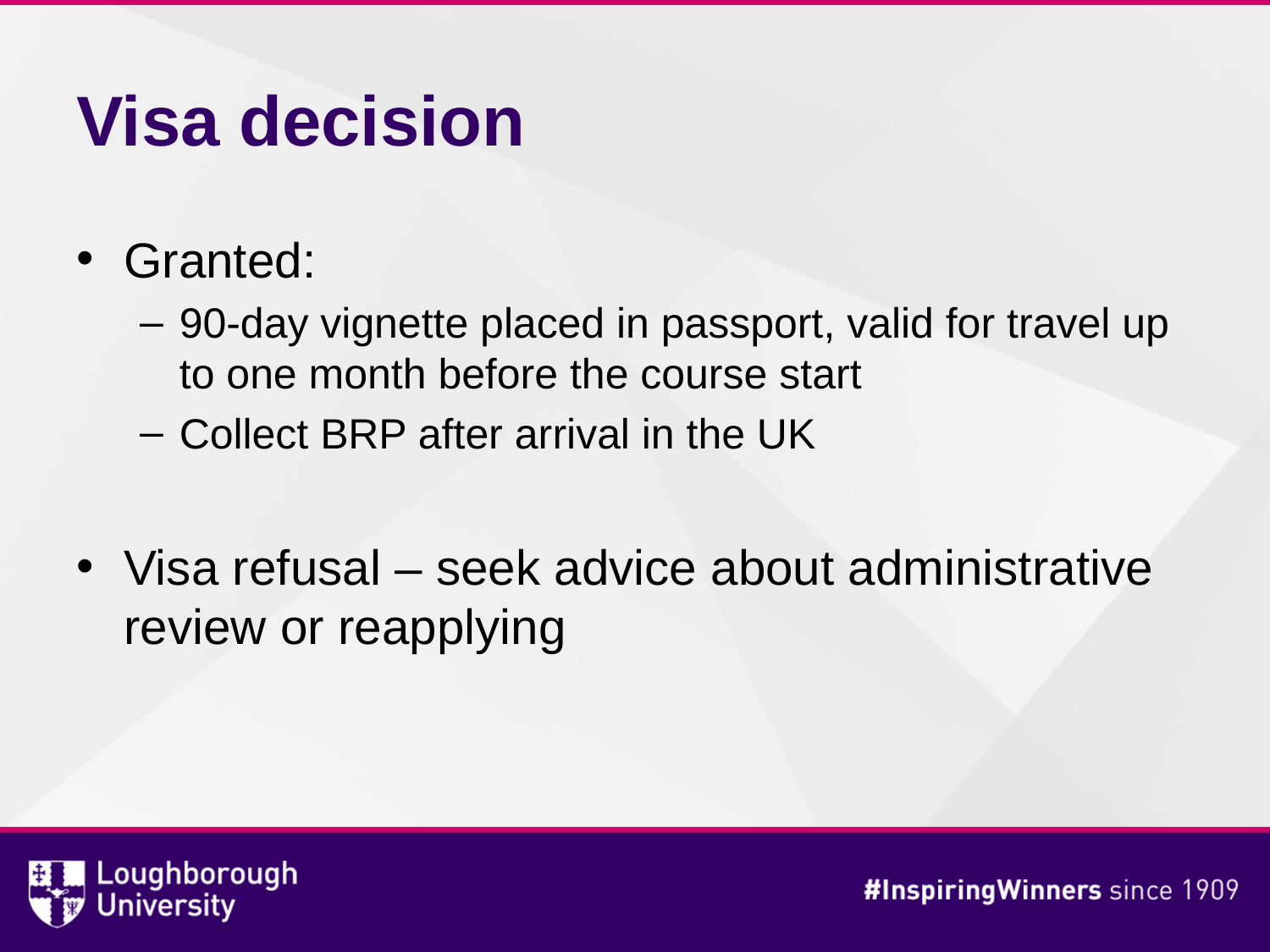

# Visa decision
Granted:
90-day vignette placed in passport, valid for travel up to one month before the course start
Collect BRP after arrival in the UK

Visa refusal – seek advice about administrative review or reapplying